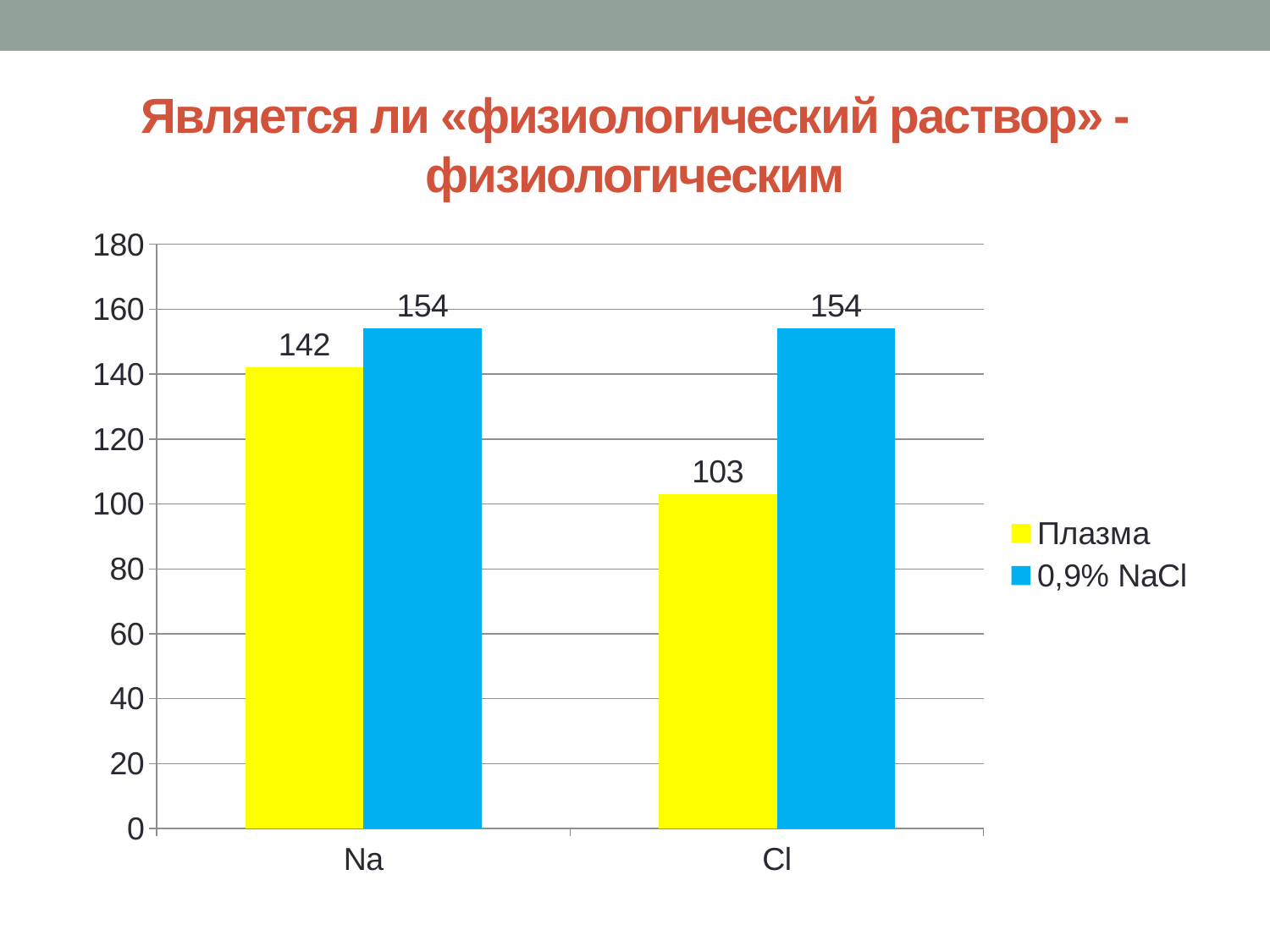

# Является ли «физиологический раствор» - физиологическим

### Chart

| Category | Плазма | 0,9% NaCl |
|---|---|---|
| Na | 142.0 | 154.0 |
| Cl | 103.0 | 154.0 |